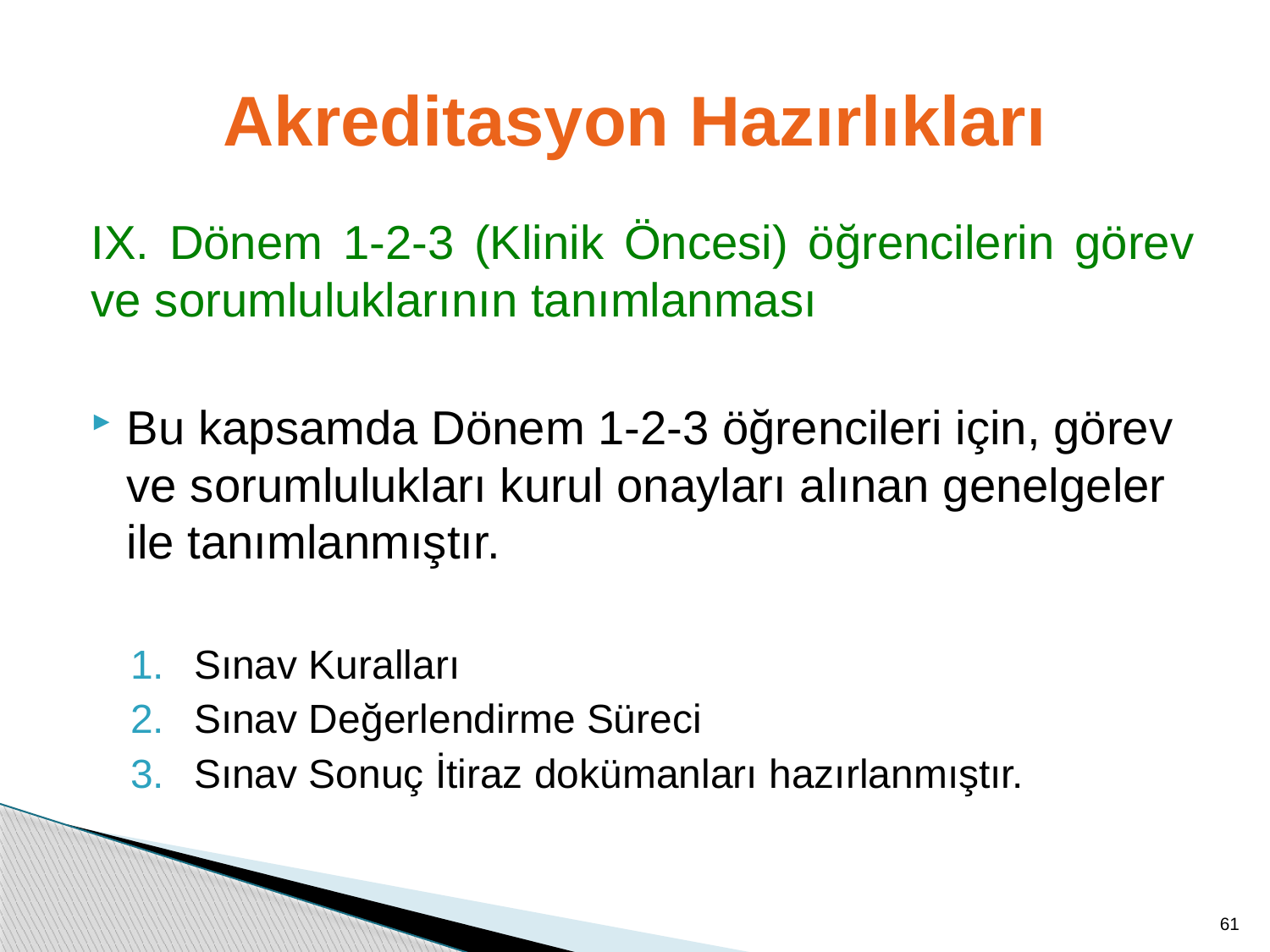

# Akreditasyon Hazırlıkları
IX. Dönem 1-2-3 (Klinik Öncesi) öğrencilerin görev ve sorumluluklarının tanımlanması

Bu kapsamda Dönem 1-2-3 öğrencileri için, görev ve sorumlulukları kurul onayları alınan genelgeler ile tanımlanmıştır.

Sınav Kuralları
Sınav Değerlendirme Süreci
Sınav Sonuç İtiraz dokümanları hazırlanmıştır.
61